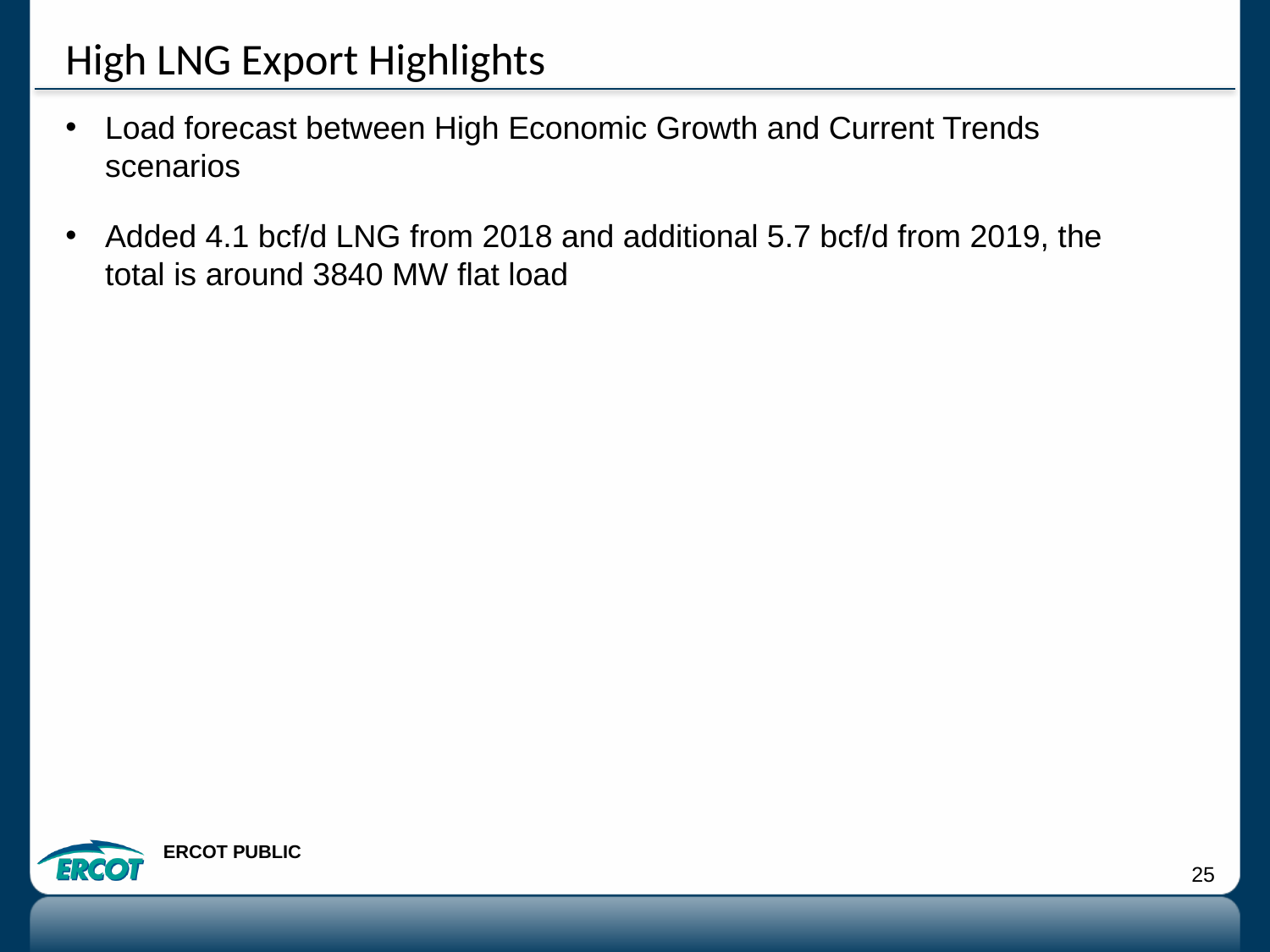

# High LNG Export Highlights
Load forecast between High Economic Growth and Current Trends scenarios
Added 4.1 bcf/d LNG from 2018 and additional 5.7 bcf/d from 2019, the total is around 3840 MW flat load